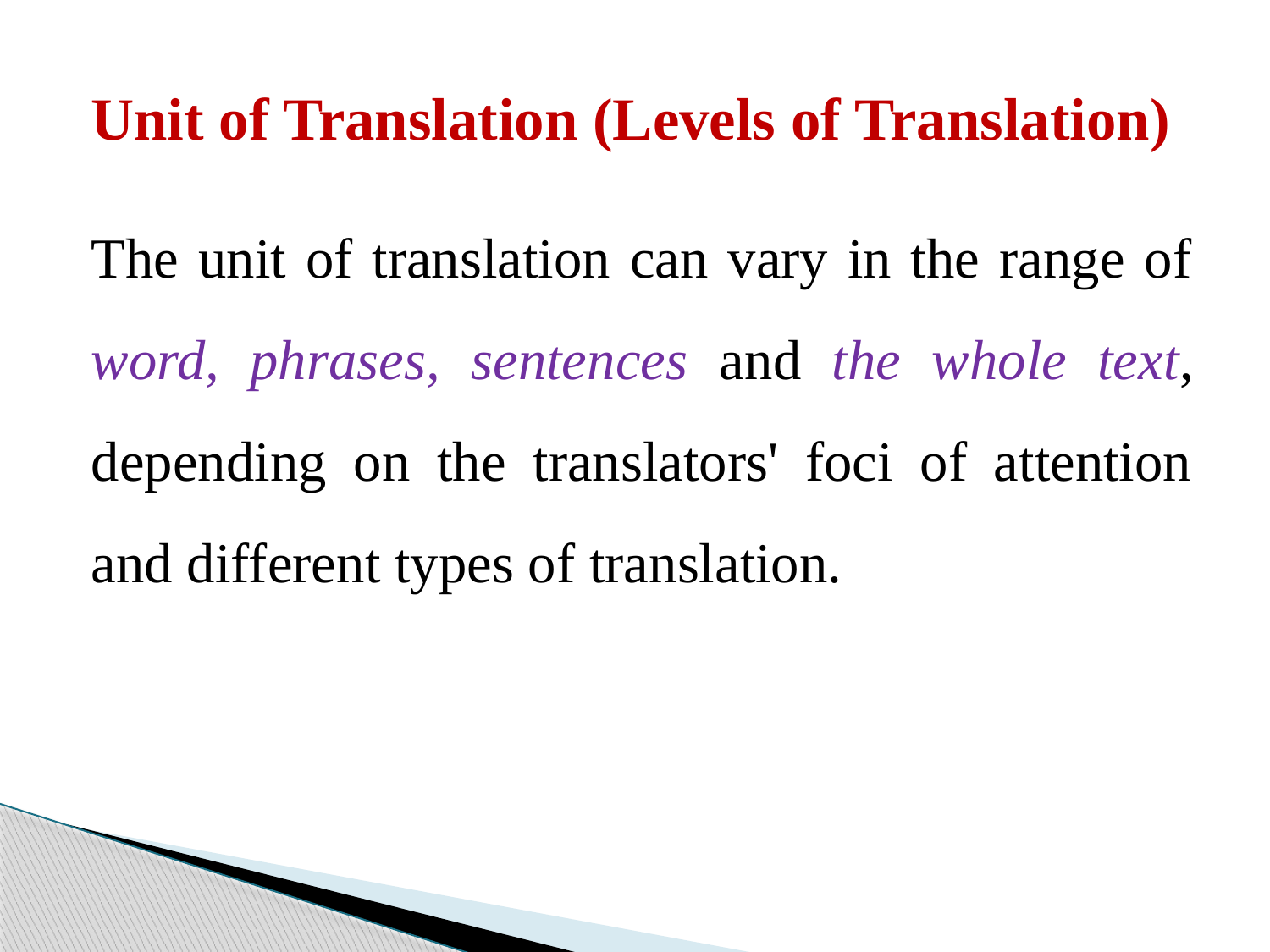

Unit of Translation (Levels of Translation)

The unit of translation can vary in the range of word, phrases, sentences and the whole text, depending on the translators' foci of attention and different types of translation.